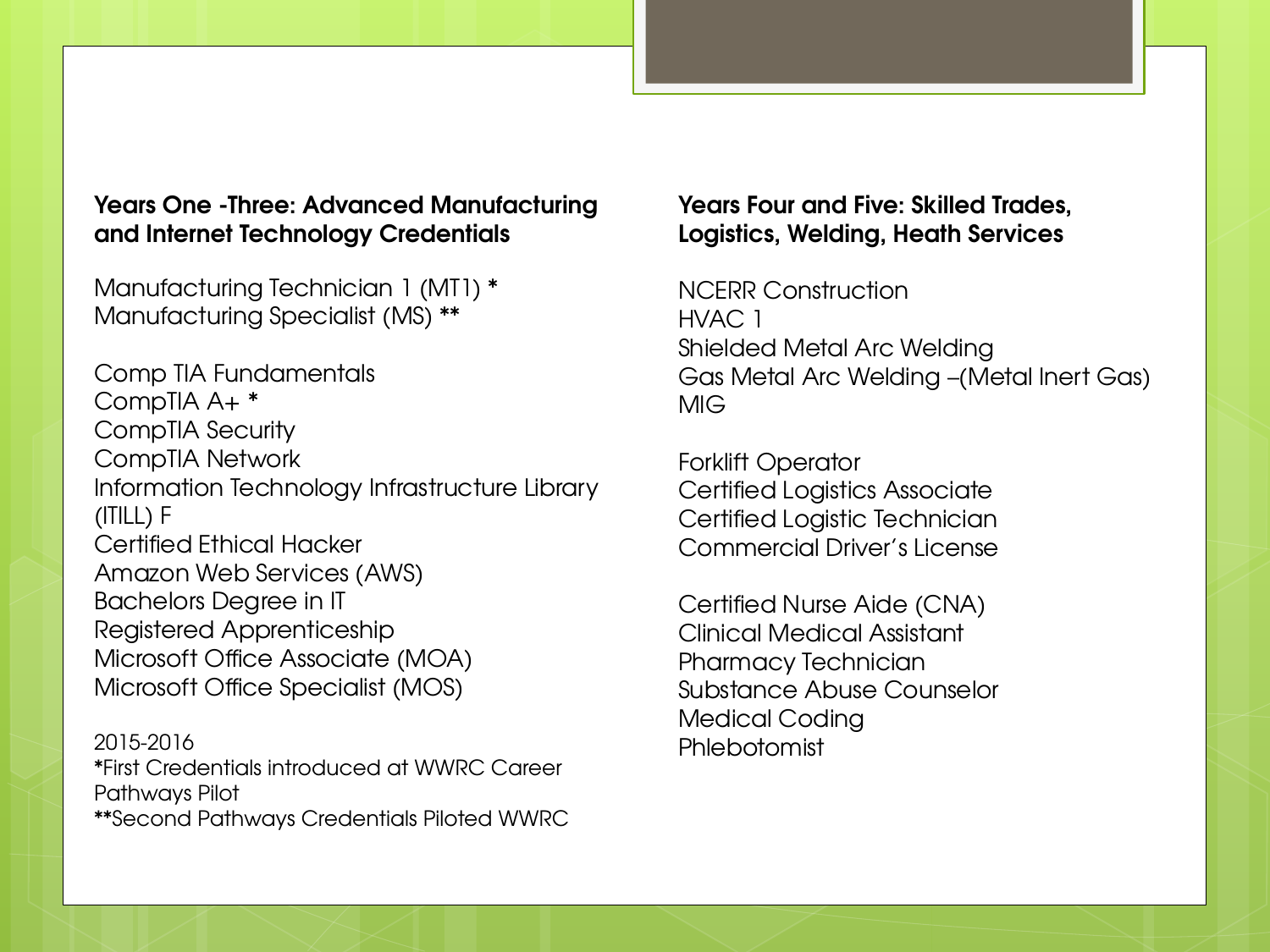

Years One -Three: Advanced Manufacturing and Internet Technology Credentials

Manufacturing Technician 1 (MT1) *
Manufacturing Specialist (MS) **

Comp TIA Fundamentals
CompTIA A+ *
CompTIA Security
CompTIA Network
Information Technology Infrastructure Library (ITILL) F
Certified Ethical Hacker
Amazon Web Services (AWS)
Bachelors Degree in IT
Registered Apprenticeship
Microsoft Office Associate (MOA)
Microsoft Office Specialist (MOS)

2015-2016
*First Credentials introduced at WWRC Career Pathways Pilot
**Second Pathways Credentials Piloted WWRC

Years Four and Five: Skilled Trades, Logistics, Welding, Heath Services

NCERR Construction
HVAC 1
Shielded Metal Arc Welding
Gas Metal Arc Welding –(Metal Inert Gas) MIG

Forklift Operator
Certified Logistics Associate
Certified Logistic Technician
Commercial Driver’s License

Certified Nurse Aide (CNA)
Clinical Medical Assistant
Pharmacy Technician
Substance Abuse Counselor
Medical Coding
Phlebotomist